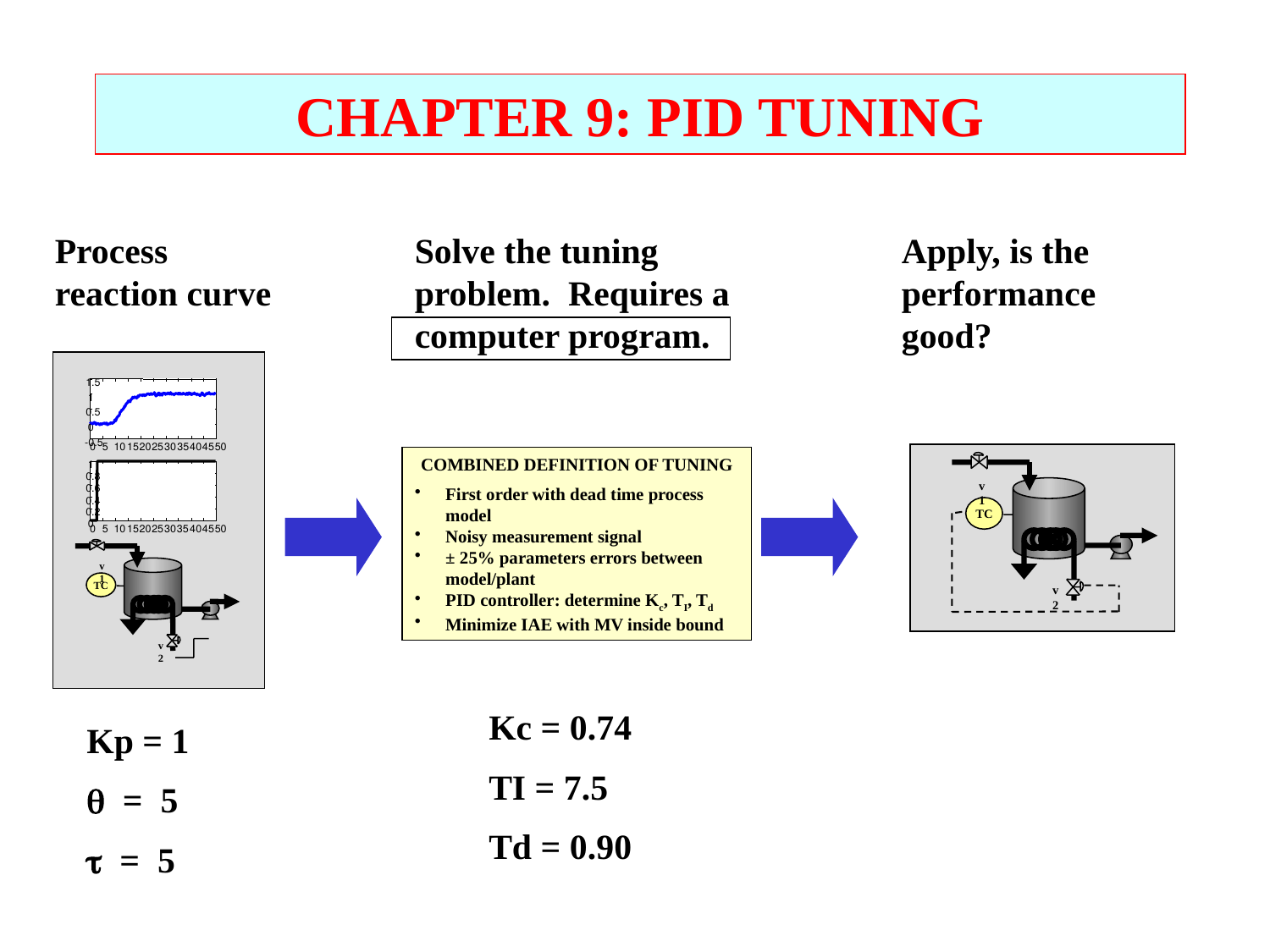

CHAPTER 9: PID TUNING
Process reaction curve
Solve the tuning problem.  Requires a computer program.
Apply, is the performance good?

1.5

1

0.5

0

-0.5

0
5
10
15
20
25
30
35
40
45
50
1

0.8

0.6

0.4

0.2

0

0
5
10
15
20
25
30
35
40
45
50

v1

TC

v2

v1

TC

v2

COMBINED DEFINITION OF TUNING
First order with dead time process model
Noisy measurement signal
± 25% parameters errors between  model/plant
PID controller: determine Kc, TI, Td
Minimize IAE with MV inside bound

Kc = 0.74
TI = 7.5
Td = 0.90
Kp = 1
θ  =  5
τ  =  5